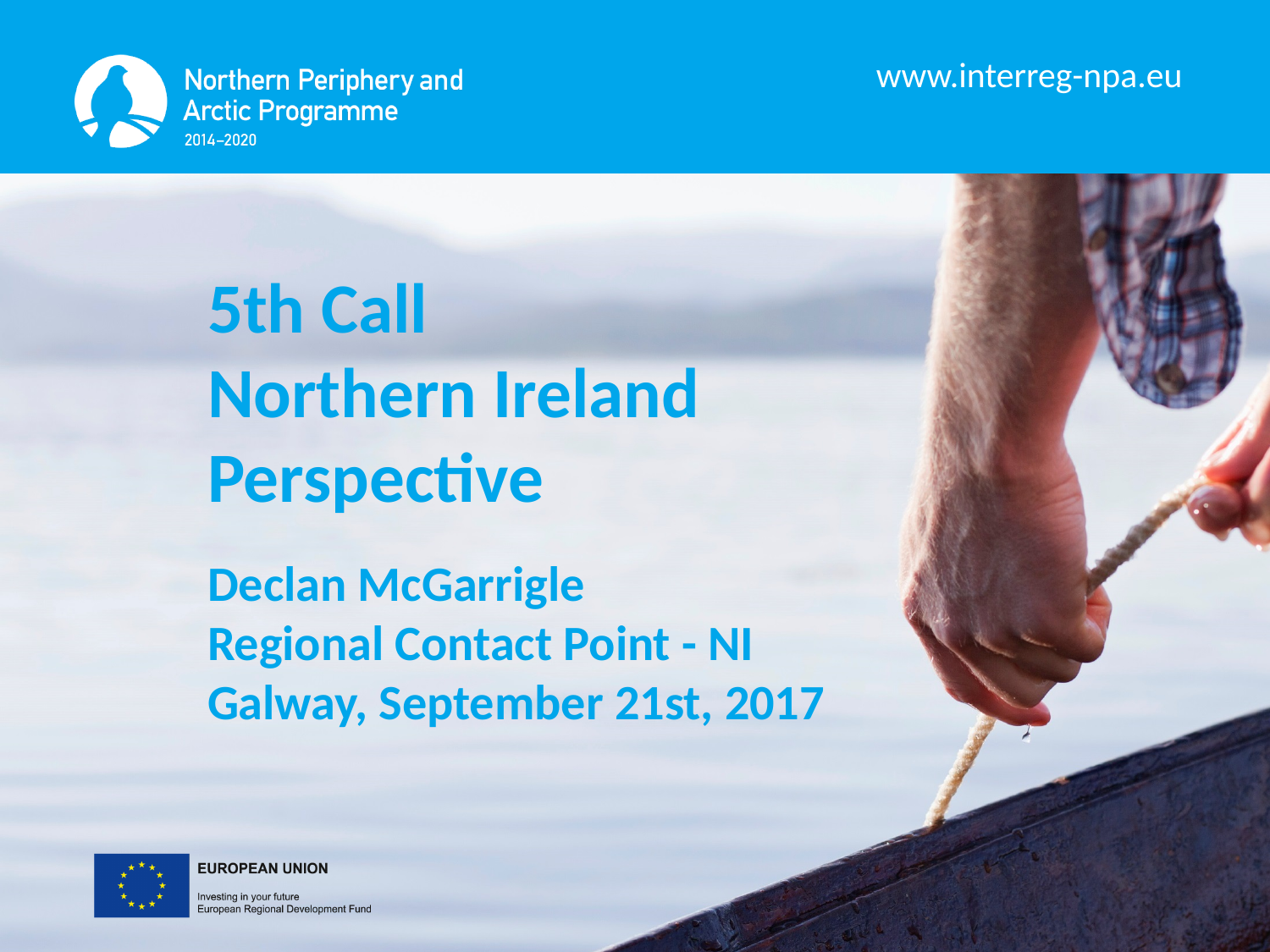

5th Call
Northern Ireland
Perspective
Declan McGarrigle
Regional Contact Point - NI
Galway, September 21st, 2017